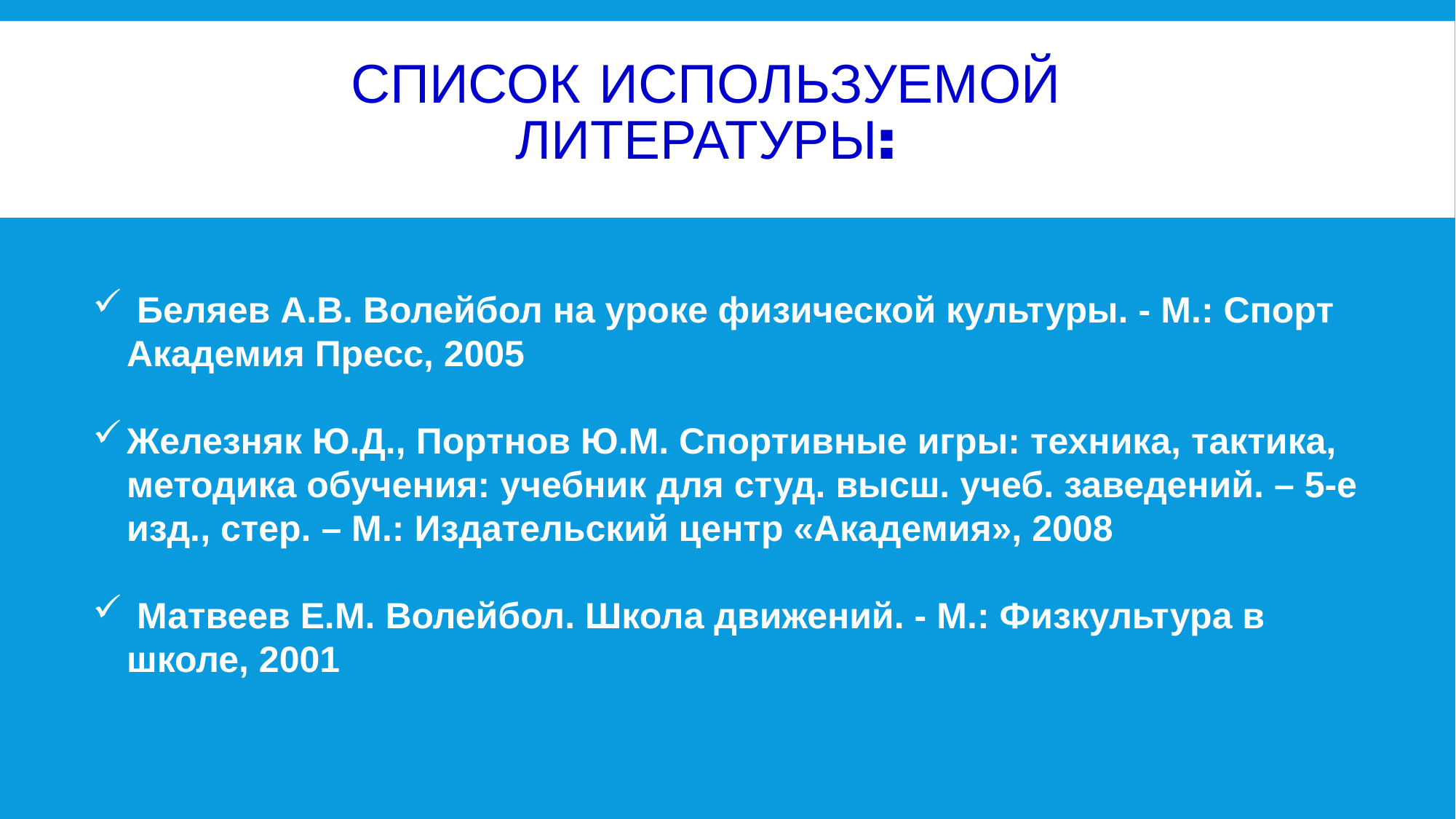

# Список используемой литературы:
 Беляев А.В. Волейбол на уроке физической культуры. - М.: Спорт Академия Пресс, 2005

Железняк Ю.Д., Портнов Ю.М. Спортивные игры: техника, тактика, методика обучения: учебник для студ. высш. учеб. заведений. – 5-е изд., стер. – М.: Издательский центр «Академия», 2008

 Матвеев Е.М. Волейбол. Школа движений. - М.: Физкультура в школе, 2001